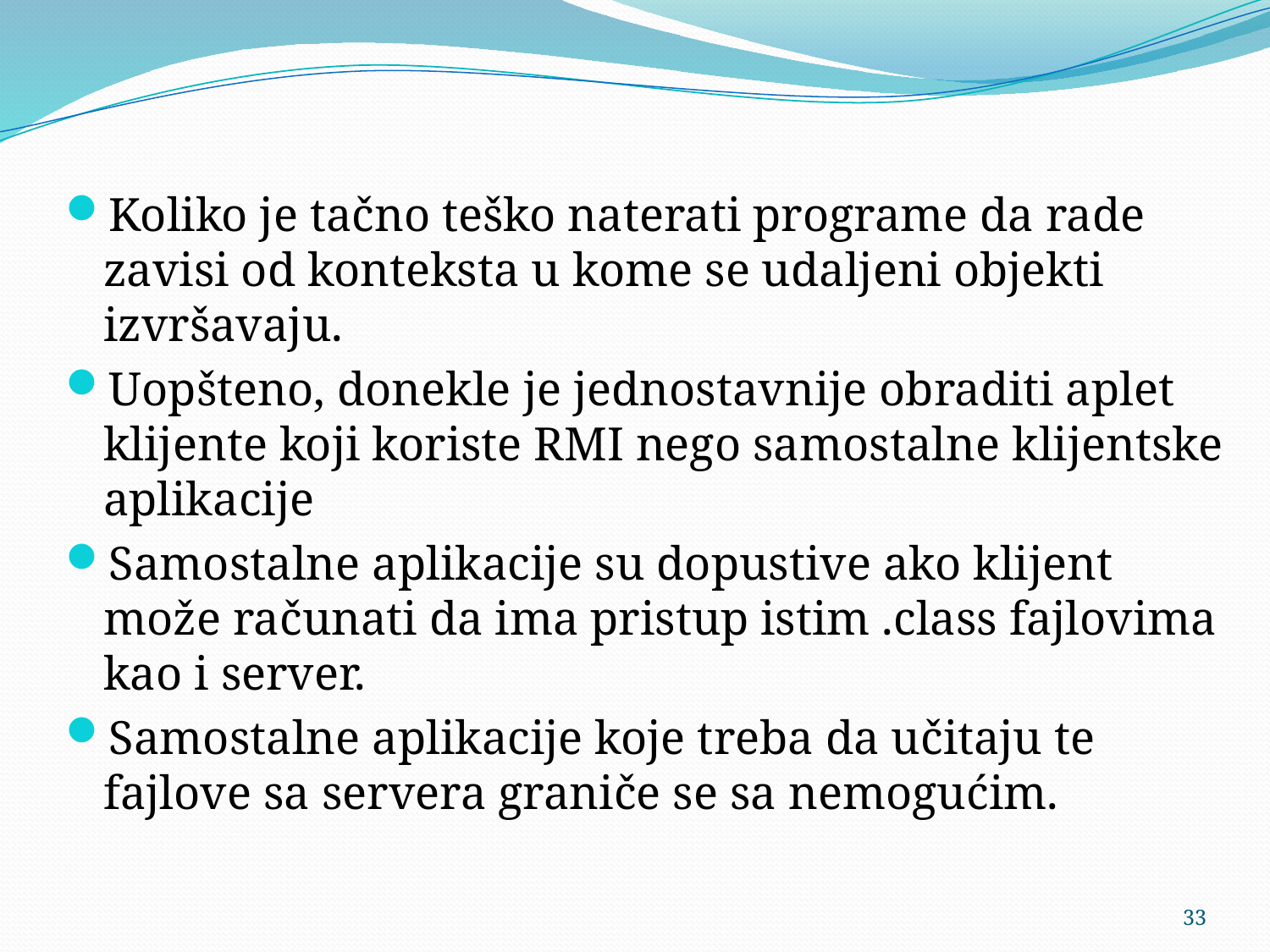

Koliko je tačno teško naterati programe da rade zavisi od konteksta u kome se udaljeni objekti izvršavaju.
Uopšteno, donekle je jednostavnije obraditi aplet klijente koji koriste RMI nego samostalne klijentske aplikacije
Samostalne aplikacije su dopustive ako klijent može računati da ima pristup istim .class fajlovima kao i server.
Samostalne aplikacije koje treba da učitaju te fajlove sa servera graniče se sa nemogućim.

33